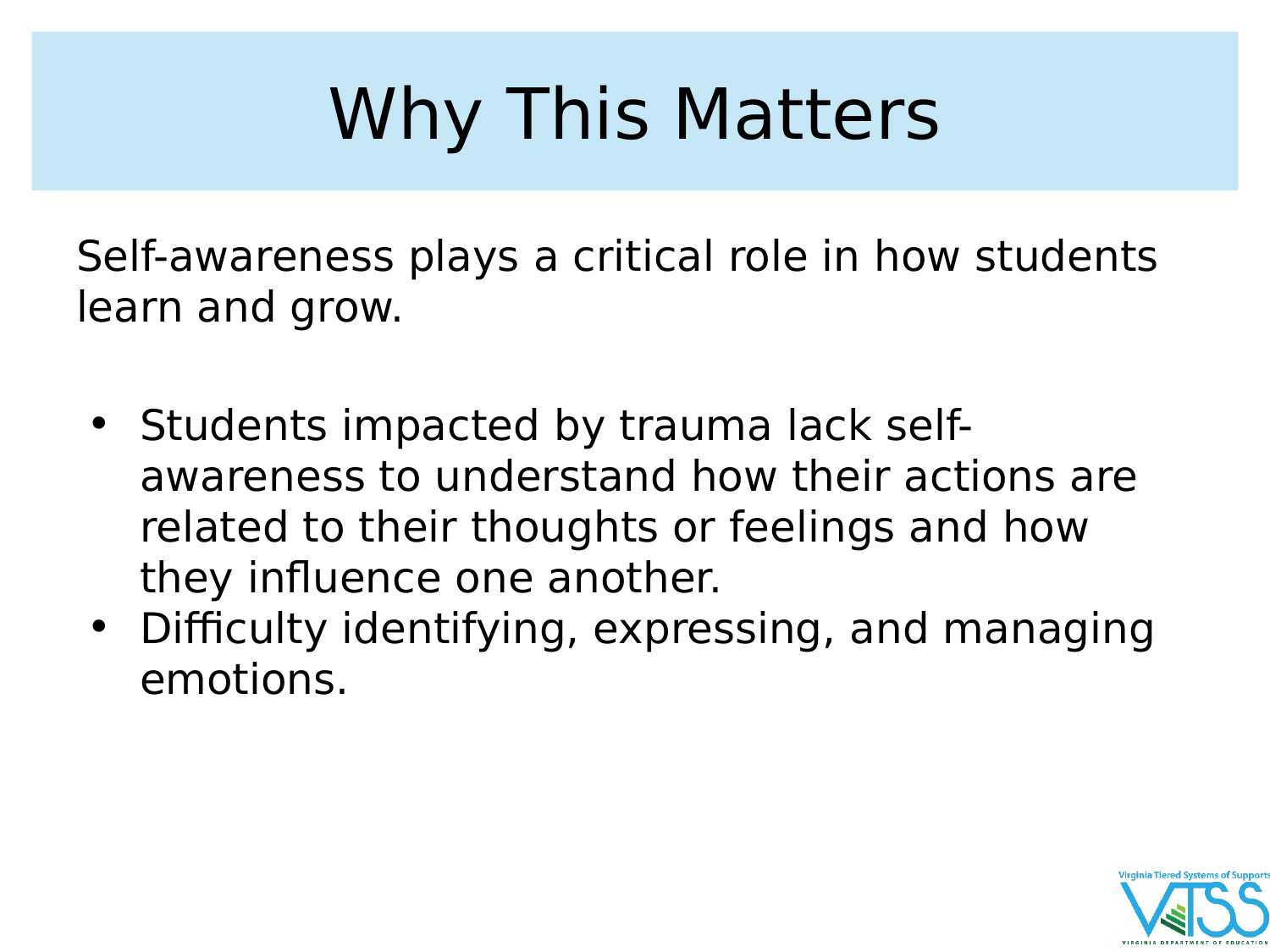

# Why This Matters
Self-awareness plays a critical role in how students learn and grow.

Students impacted by trauma lack self-awareness to understand how their actions are related to their thoughts or feelings and how they influence one another.
Difficulty identifying, expressing, and managing emotions.